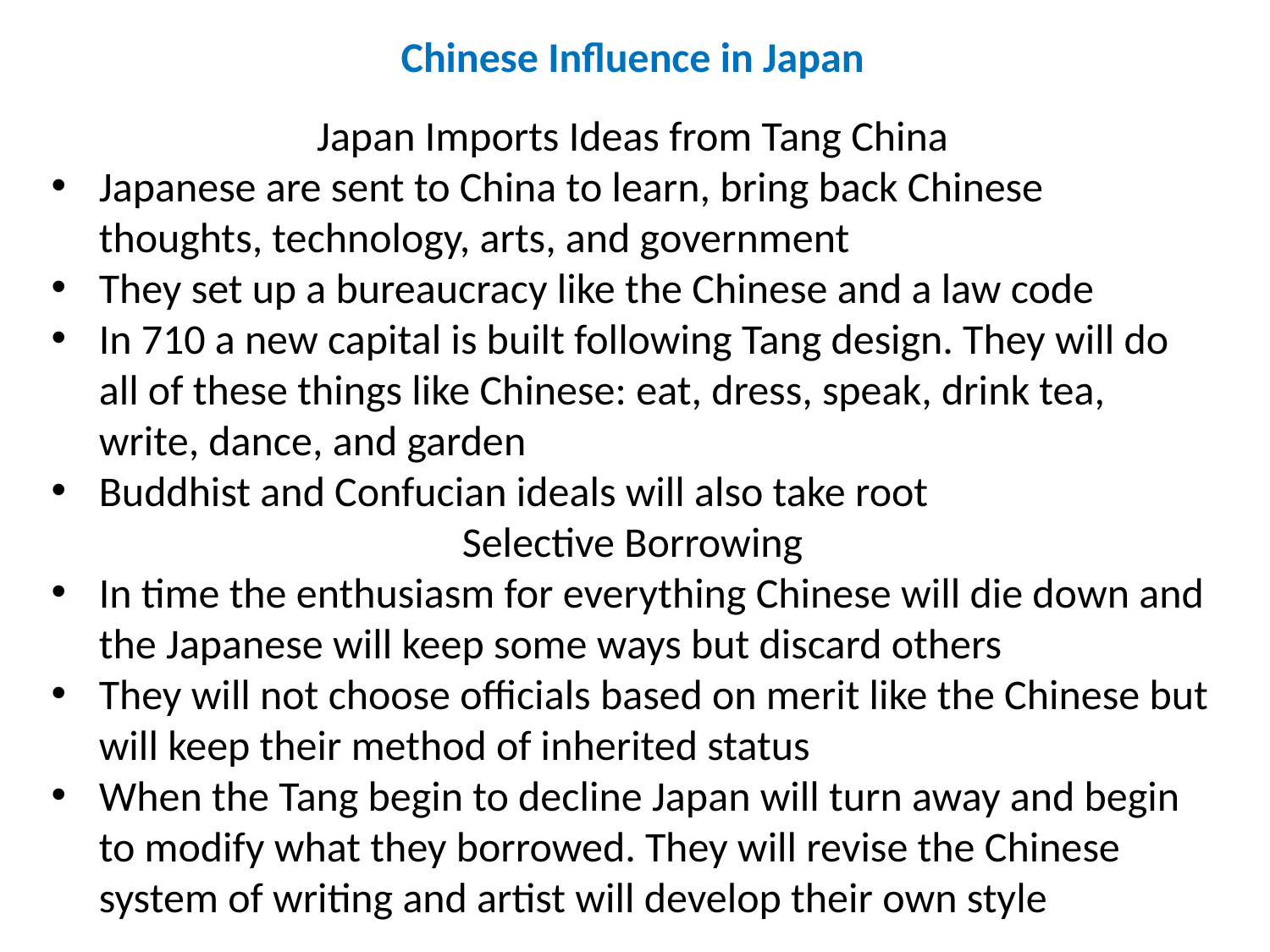

Chinese Influence in Japan
Japan Imports Ideas from Tang China
Japanese are sent to China to learn, bring back Chinese thoughts, technology, arts, and government
They set up a bureaucracy like the Chinese and a law code
In 710 a new capital is built following Tang design. They will do all of these things like Chinese: eat, dress, speak, drink tea, write, dance, and garden
Buddhist and Confucian ideals will also take root
Selective Borrowing
In time the enthusiasm for everything Chinese will die down and the Japanese will keep some ways but discard others
They will not choose officials based on merit like the Chinese but will keep their method of inherited status
When the Tang begin to decline Japan will turn away and begin to modify what they borrowed. They will revise the Chinese system of writing and artist will develop their own style